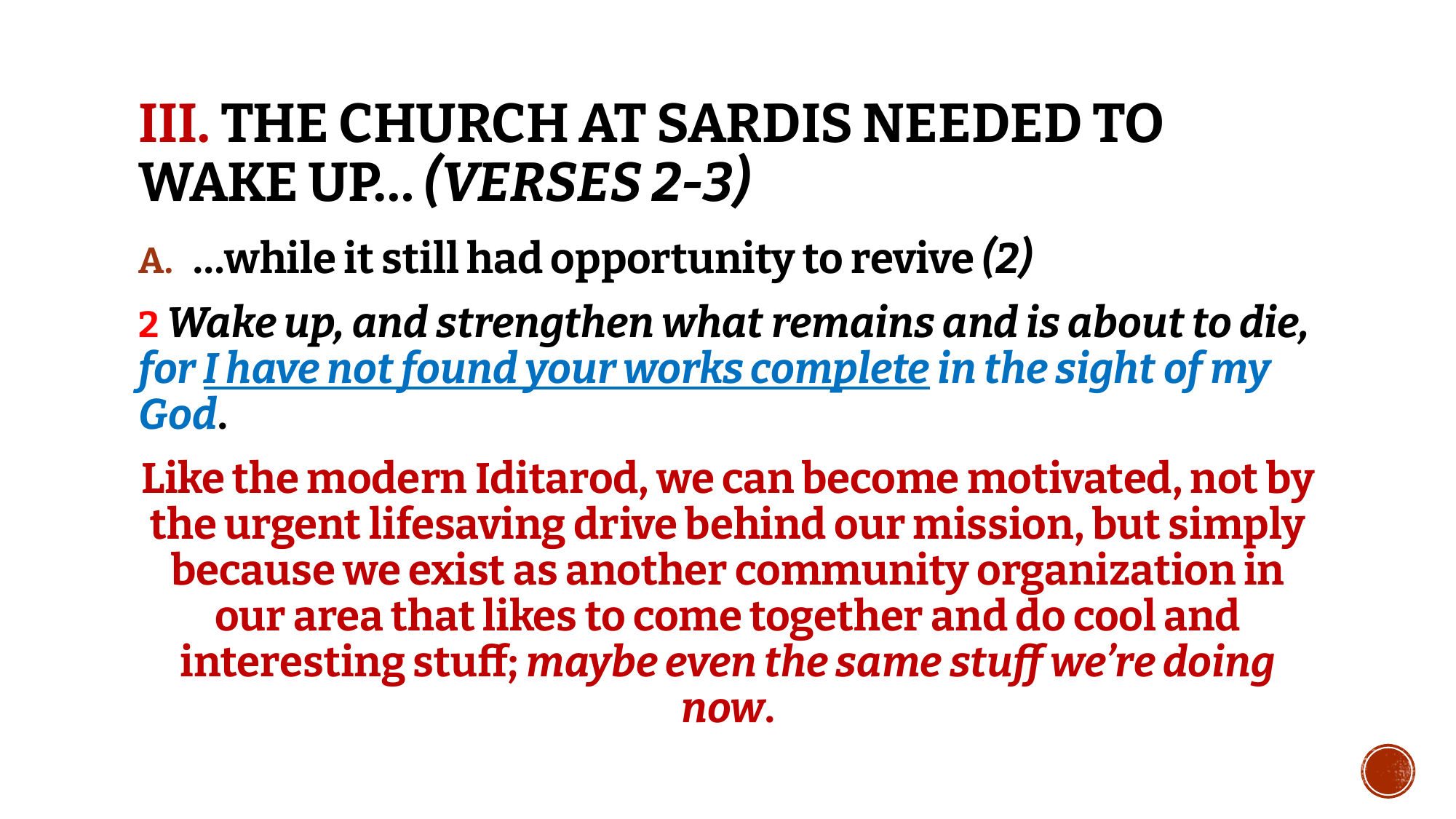

# III. The church at Sardis needed to wake up… (verses 2-3)
…while it still had opportunity to revive (2)
2 Wake up, and strengthen what remains and is about to die, for I have not found your works complete in the sight of my God.
Like the modern Iditarod, we can become motivated, not by the urgent lifesaving drive behind our mission, but simply because we exist as another community organization in our area that likes to come together and do cool and interesting stuff; maybe even the same stuff we’re doing now.